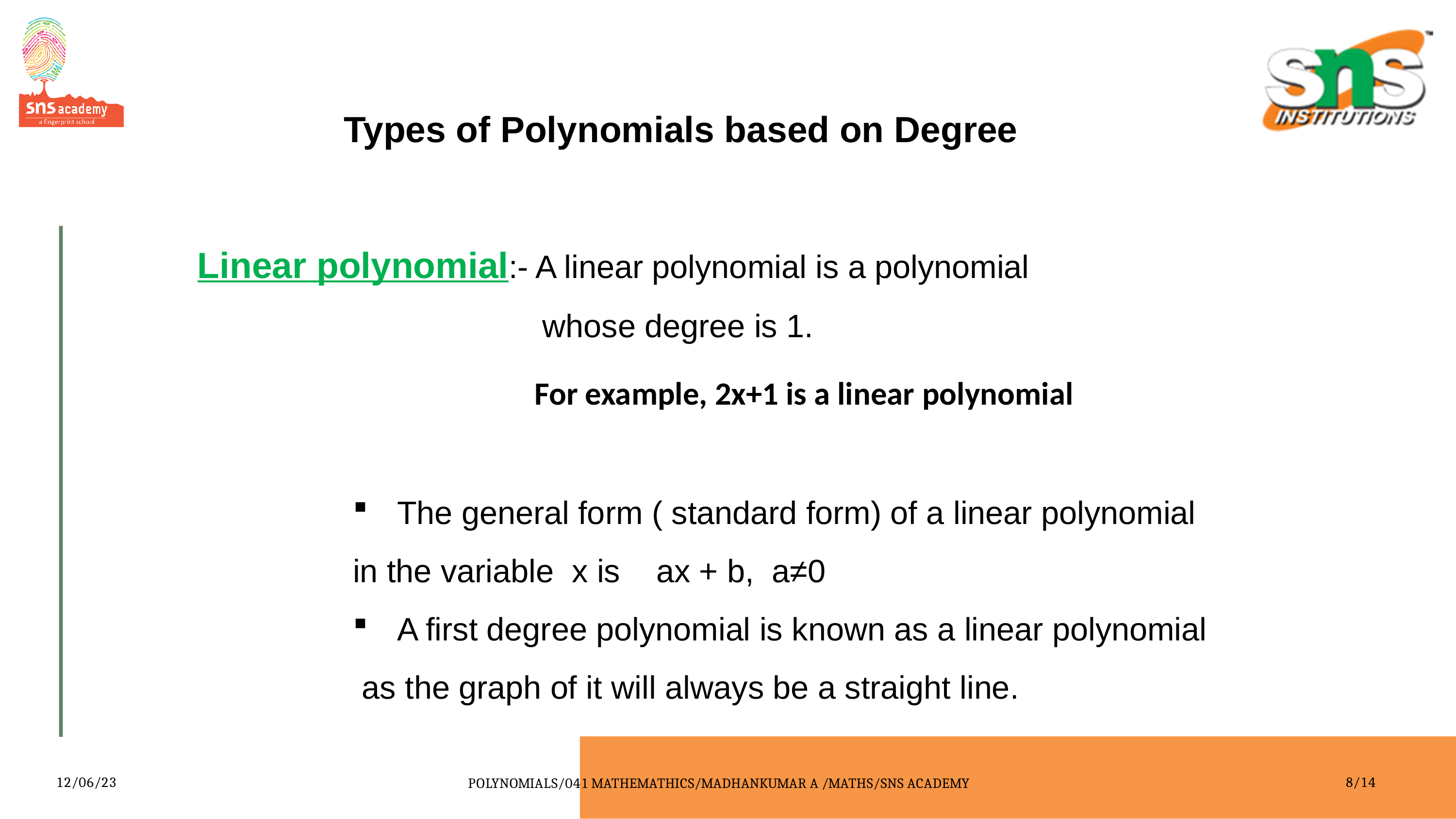

Types of Polynomials based on Degree
Linear polynomial:- A linear polynomial is a polynomial 					      whose degree is 1.

For example, 2x+1 is a linear polynomial
   The general form ( standard form) of a linear polynomial
in the variable  x is    ax + b,  a≠0
   A first degree polynomial is known as a linear polynomial
 as the graph of it will always be a straight line.

12/06/23
POLYNOMIALS/041 MATHEMATHICS/MADHANKUMAR A /MATHS/SNS ACADEMY
8/14